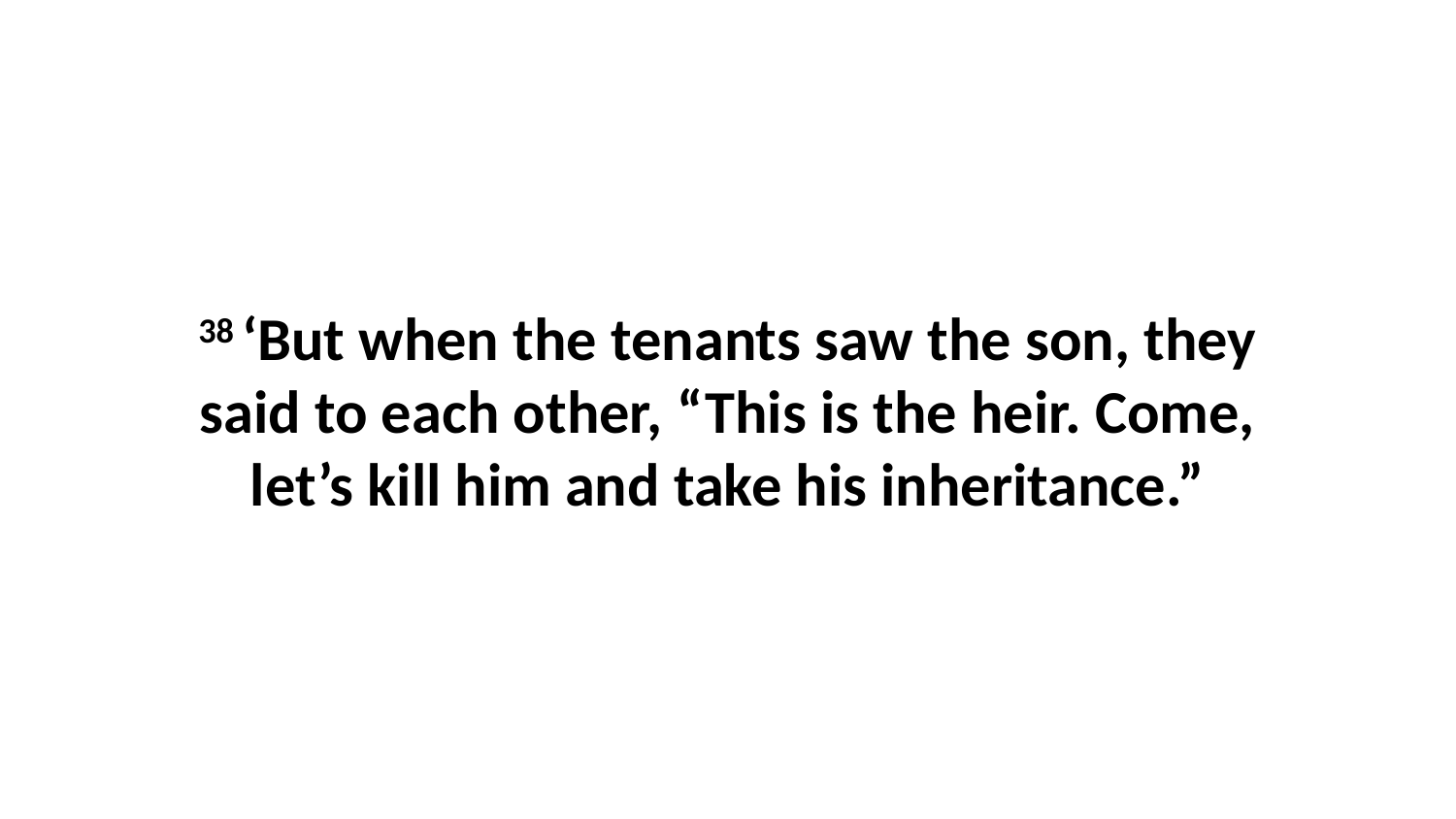

38 ‘But when the tenants saw the son, they said to each other, “This is the heir. Come, let’s kill him and take his inheritance.”